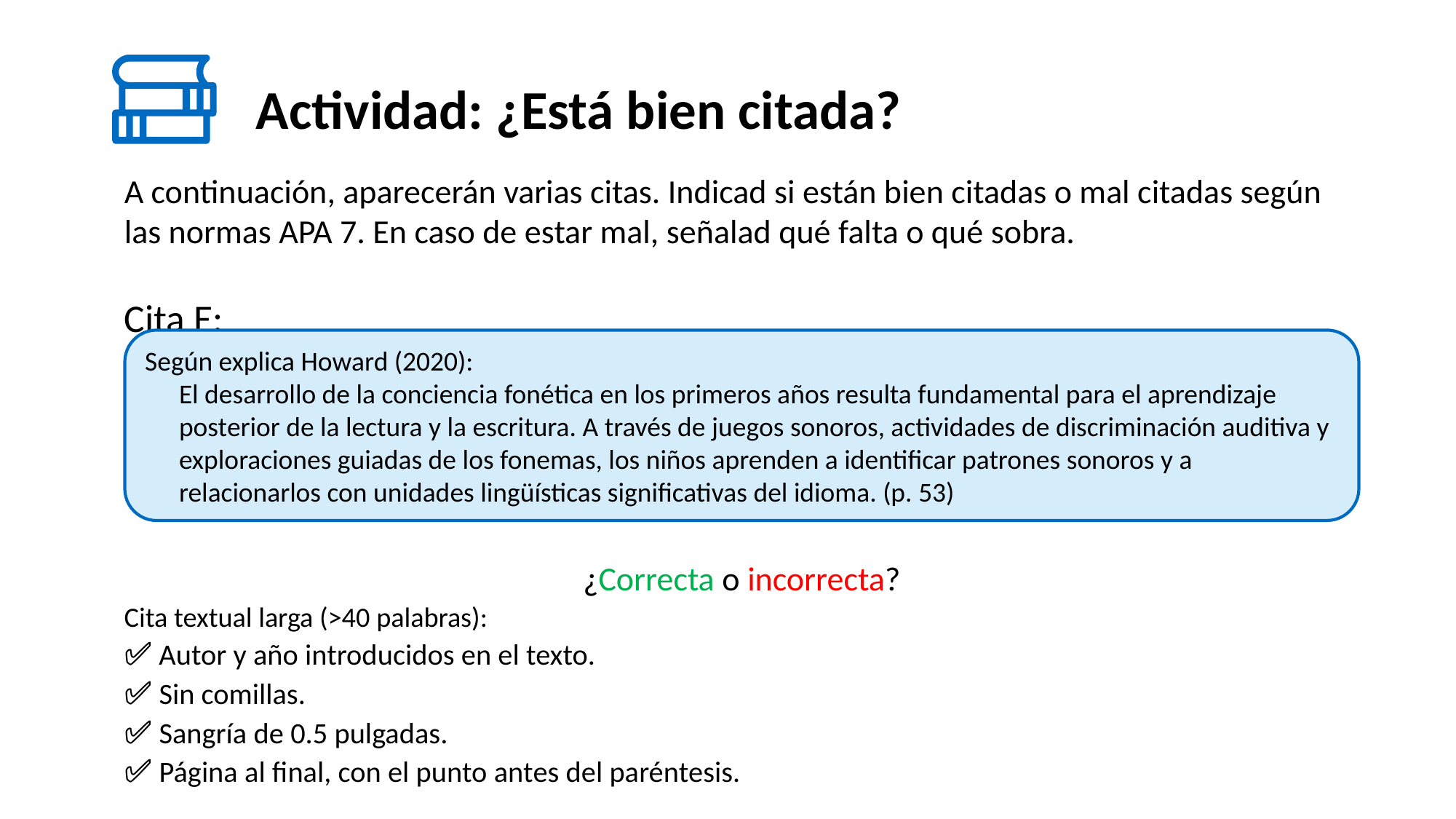

# Actividad: ¿Está bien citada?

A continuación, aparecerán varias citas. Indicad si están bien citadas o mal citadas según las normas APA 7. En caso de estar mal, señalad qué falta o qué sobra.

Cita E:

¿Correcta o incorrecta?

Según explica Howard (2020):
El desarrollo de la conciencia fonética en los primeros años resulta fundamental para el aprendizaje posterior de la lectura y la escritura. A través de juegos sonoros, actividades de discriminación auditiva y exploraciones guiadas de los fonemas, los niños aprenden a identificar patrones sonoros y a relacionarlos con unidades lingüísticas significativas del idioma. (p. 53)
Cita textual larga (>40 palabras):
✅ Autor y año introducidos en el texto.
✅ Sin comillas.
✅ Sangría de 0.5 pulgadas.
✅ Página al final, con el punto antes del paréntesis.